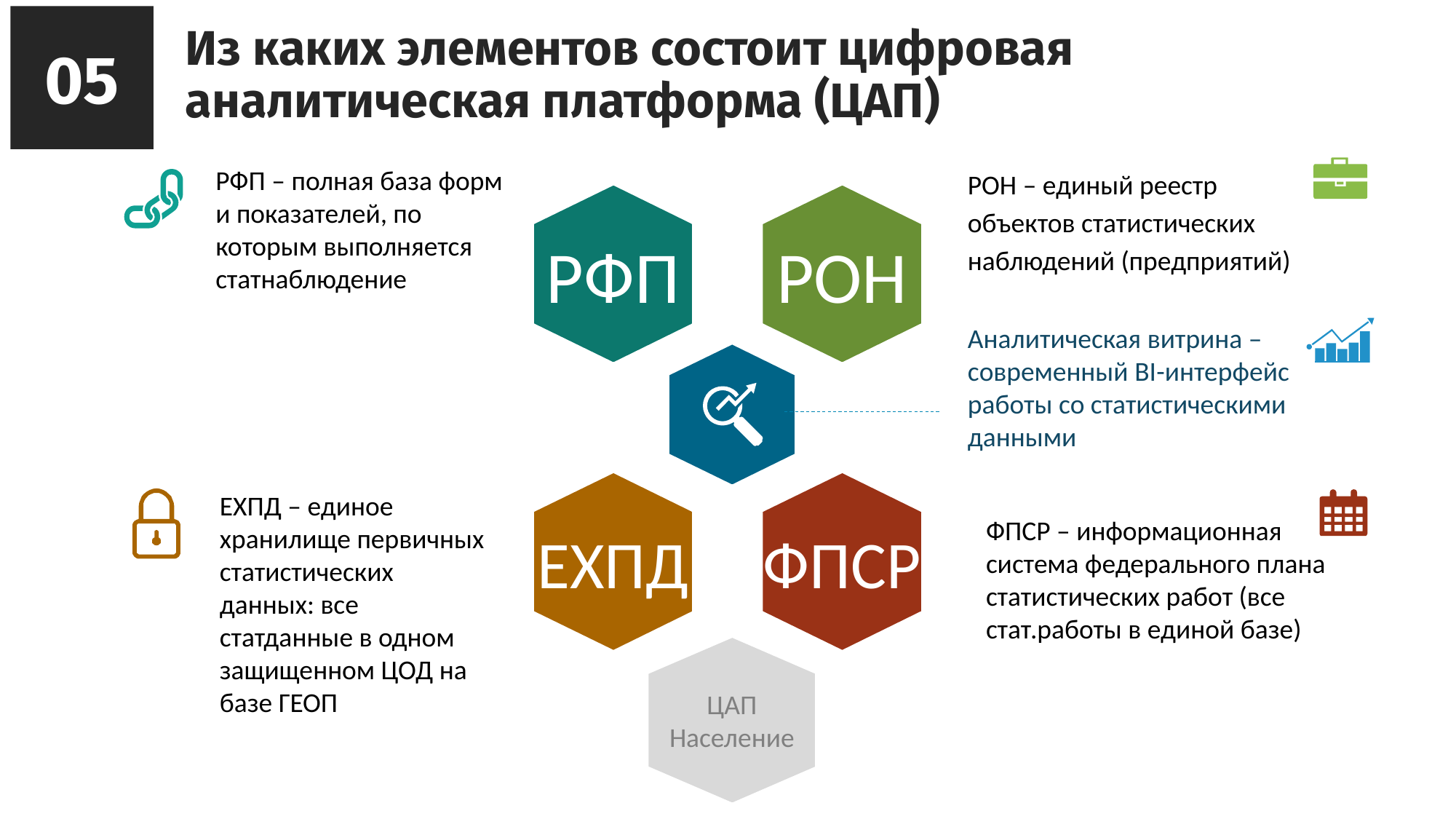

05
Из каких элементов состоит цифровая аналитическая платформа (ЦАП)
РФП – полная база форм и показателей, по которым выполняется статнаблюдение
РОН – единый реестр объектов статистических наблюдений (предприятий)

РФП

РОН
Аналитическая витрина – современный BI-интерфейс работы со статистическими данными

ЕХПД

ФПСР
ЕХПД – единое хранилище первичных статистических данных: все статданные в одном защищенном ЦОД на базе ГЕОП

ФПСР – информационная система федерального плана статистических работ (все стат.работы в единой базе)
ЦАП
Население